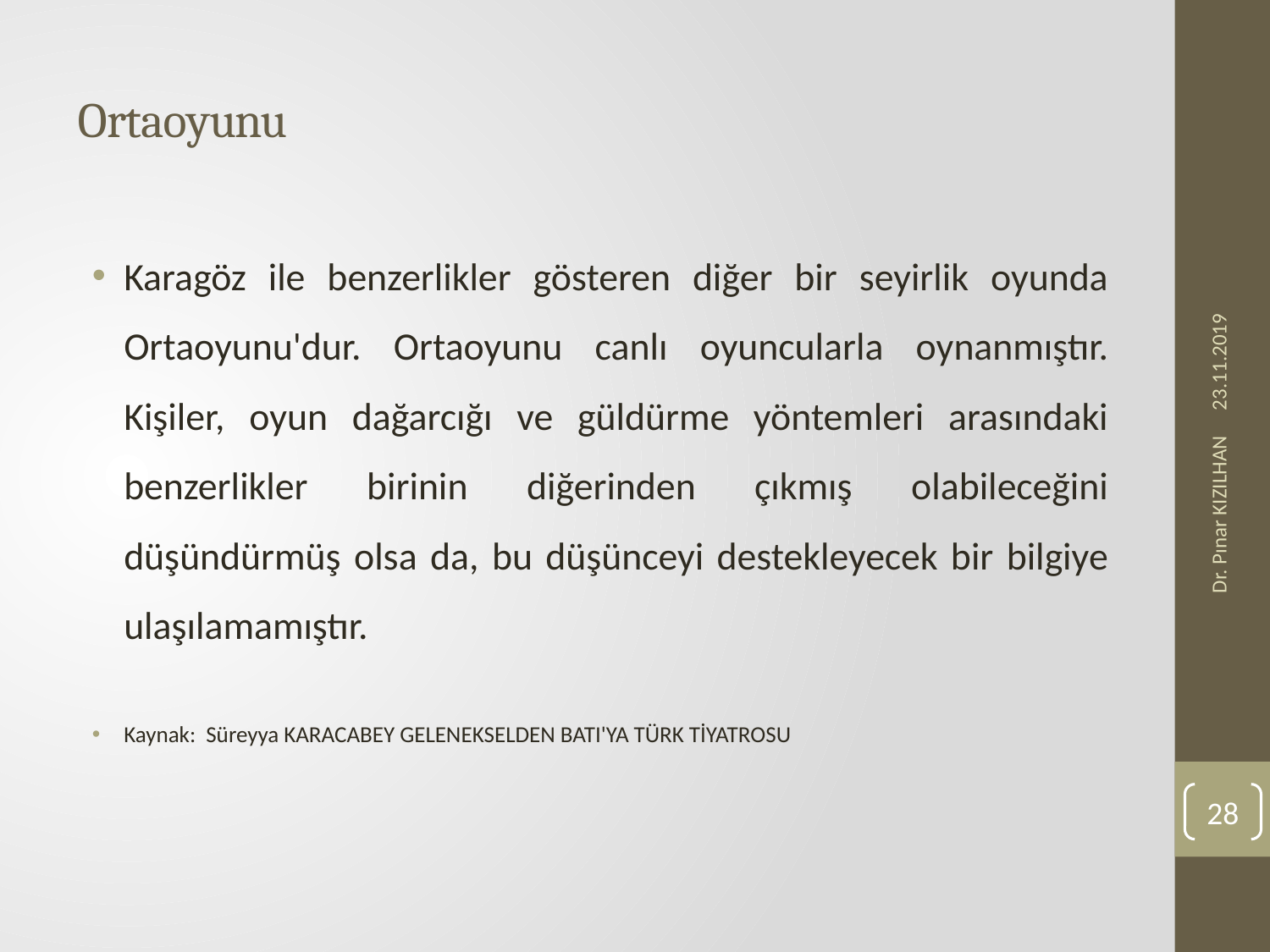

# Ortaoyunu
Karagöz ile benzerlikler gösteren diğer bir seyirlik oyunda Ortaoyunu'dur. Ortaoyunu canlı oyuncularla oynanmıştır. Kişiler, oyun dağarcığı ve güldürme yöntemleri arasındaki benzerlikler birinin diğerinden çıkmış olabileceğini düşündürmüş olsa da, bu düşünceyi destekleyecek bir bilgiye ulaşılamamıştır.

Kaynak:  Süreyya KARACABEY GELENEKSELDEN BATI'YA TÜRK TİYATROSU

23.11.2019
Dr. Pınar KIZILHAN
28